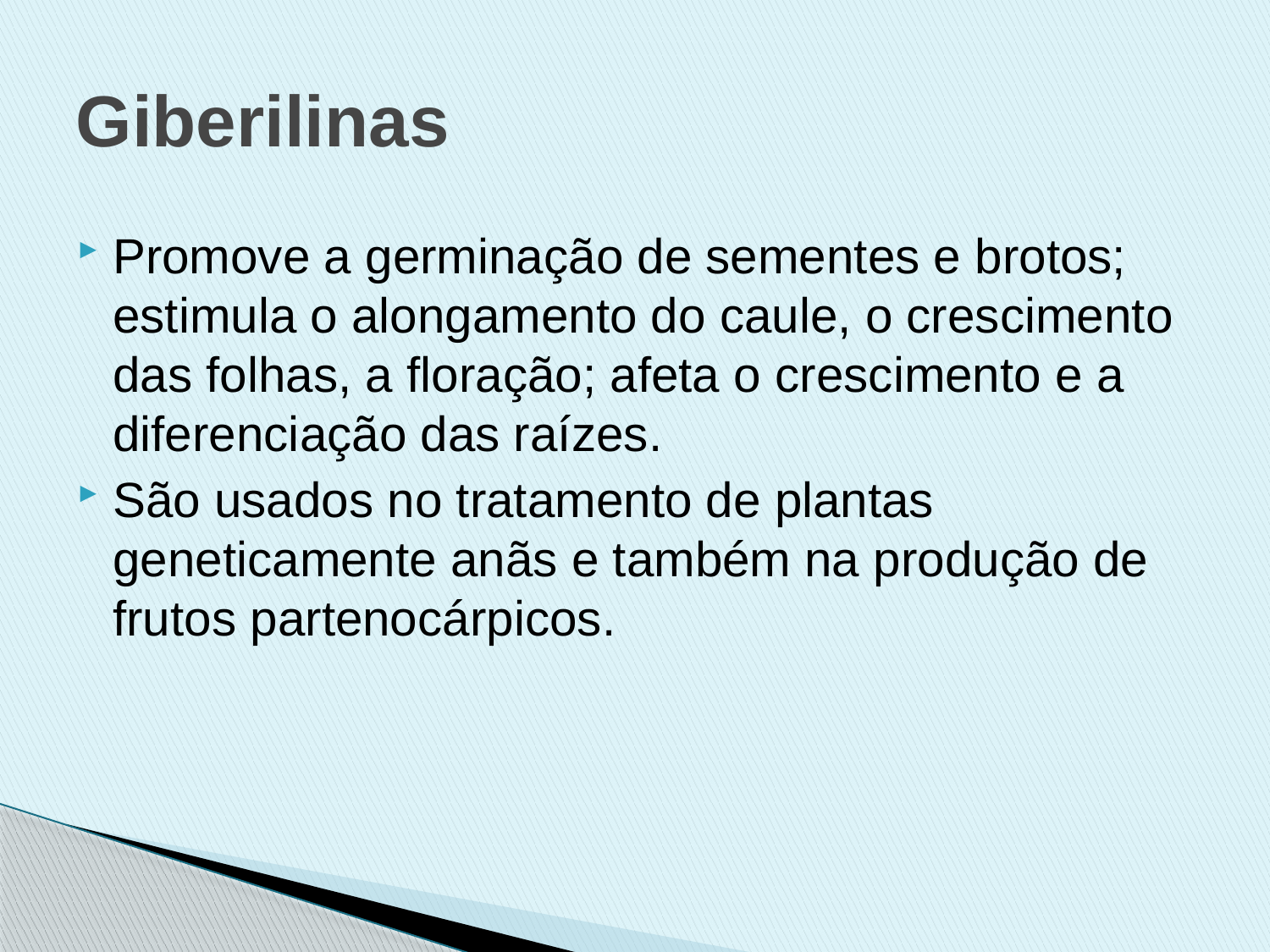

# Giberilinas
Promove a germinação de sementes e brotos; estimula o alongamento do caule, o crescimento das folhas, a floração; afeta o crescimento e a diferenciação das raízes.
São usados no tratamento de plantas geneticamente anãs e também na produção de frutos partenocárpicos.